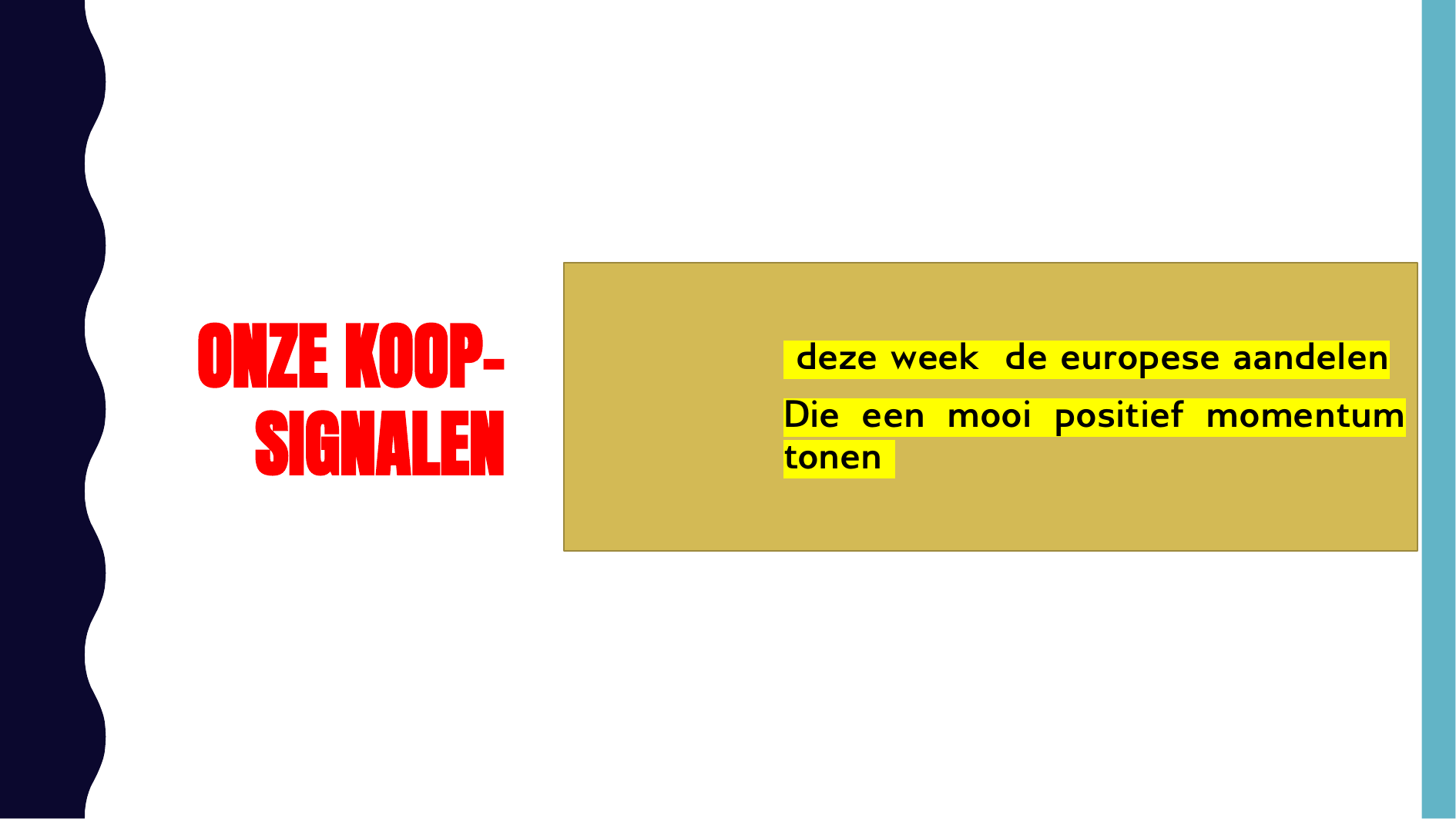

Onze koop-
signalen
 deze week  de europese aandelen
Die een mooi positief momentum tonen
8/16/2023
21